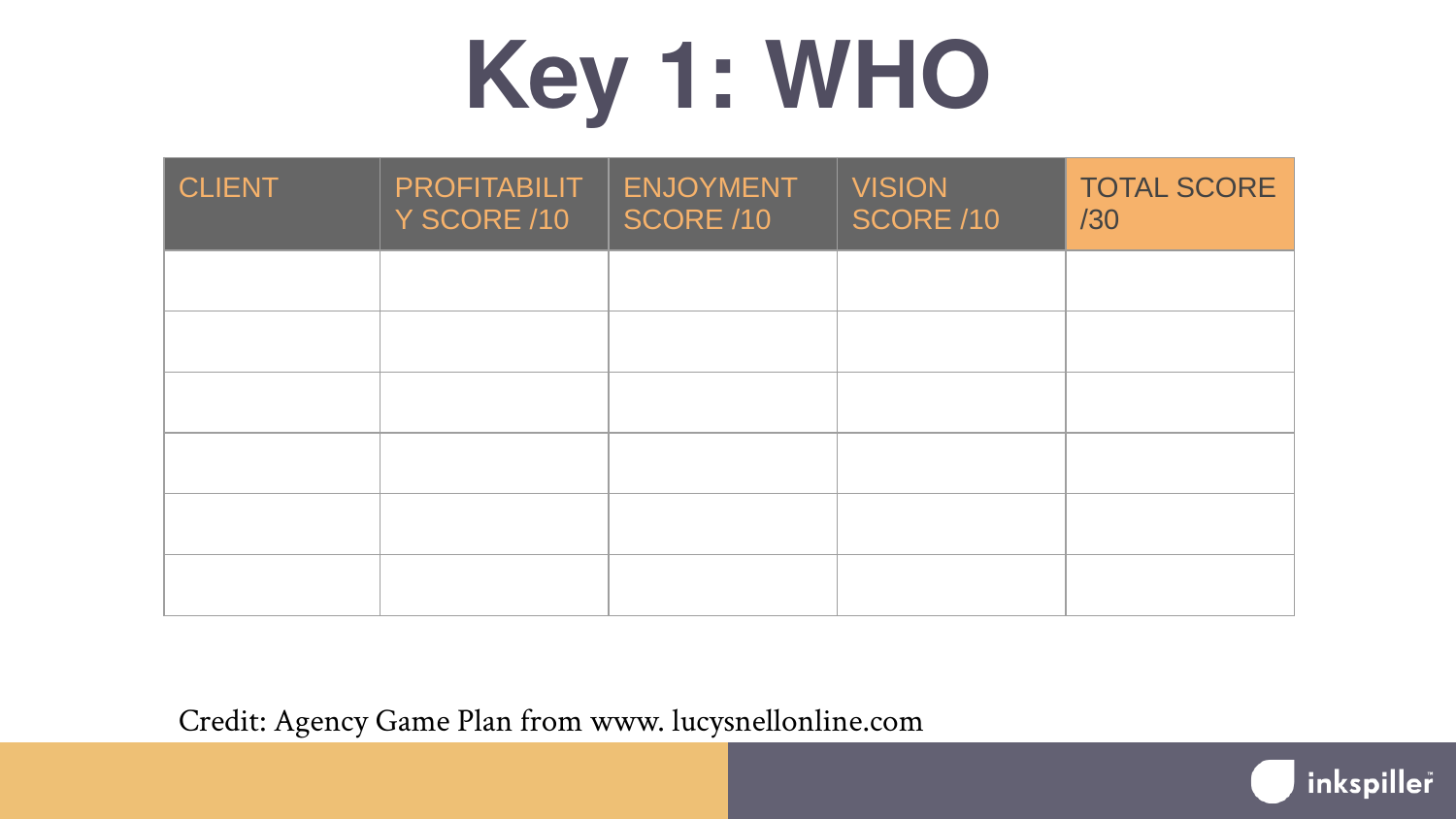

# Key 1: WHO
| CLIENT | PROFITABILITY SCORE /10 | ENJOYMENT SCORE /10 | VISION SCORE /10 | TOTAL SCORE /30 |
| --- | --- | --- | --- | --- |
|  |  |  |  |  |
|  |  |  |  |  |
|  |  |  |  |  |
|  |  |  |  |  |
|  |  |  |  |  |
|  |  |  |  |  |
Credit: Agency Game Plan from www. lucysnellonline.com